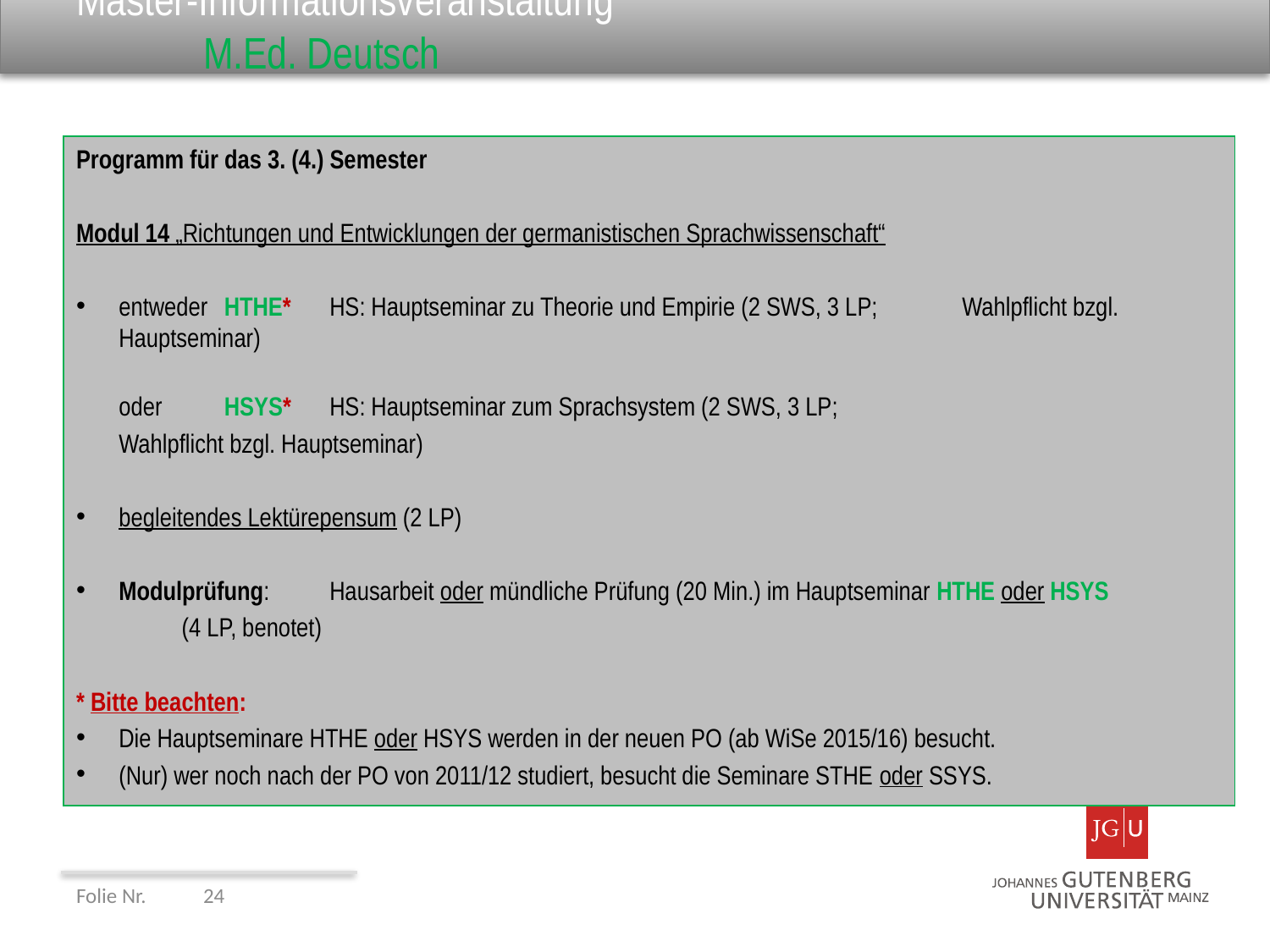

# Master-Informationsveranstaltung					M.Ed. Deutsch
Programm für das 3. (4.) Semester

Modul 14 „Richtungen und Entwicklungen der germanistischen Sprachwissenschaft“

entweder 	HTHE*	HS: Hauptseminar zu Theorie und Empirie (2 SWS, 3 LP; 										Wahlpflicht bzgl. Hauptseminar)
		oder 		HSYS*	HS: Hauptseminar zum Sprachsystem (2 SWS, 3 LP;
							Wahlpflicht bzgl. Hauptseminar)

begleitendes Lektürepensum (2 LP)

Modulprüfung: 	Hausarbeit oder mündliche Prüfung (20 Min.) im Hauptseminar HTHE oder HSYS
				(4 LP, benotet)

* Bitte beachten:
Die Hauptseminare HTHE oder HSYS werden in der neuen PO (ab WiSe 2015/16) besucht.
(Nur) wer noch nach der PO von 2011/12 studiert, besucht die Seminare STHE oder SSYS.
Folie Nr. 	24